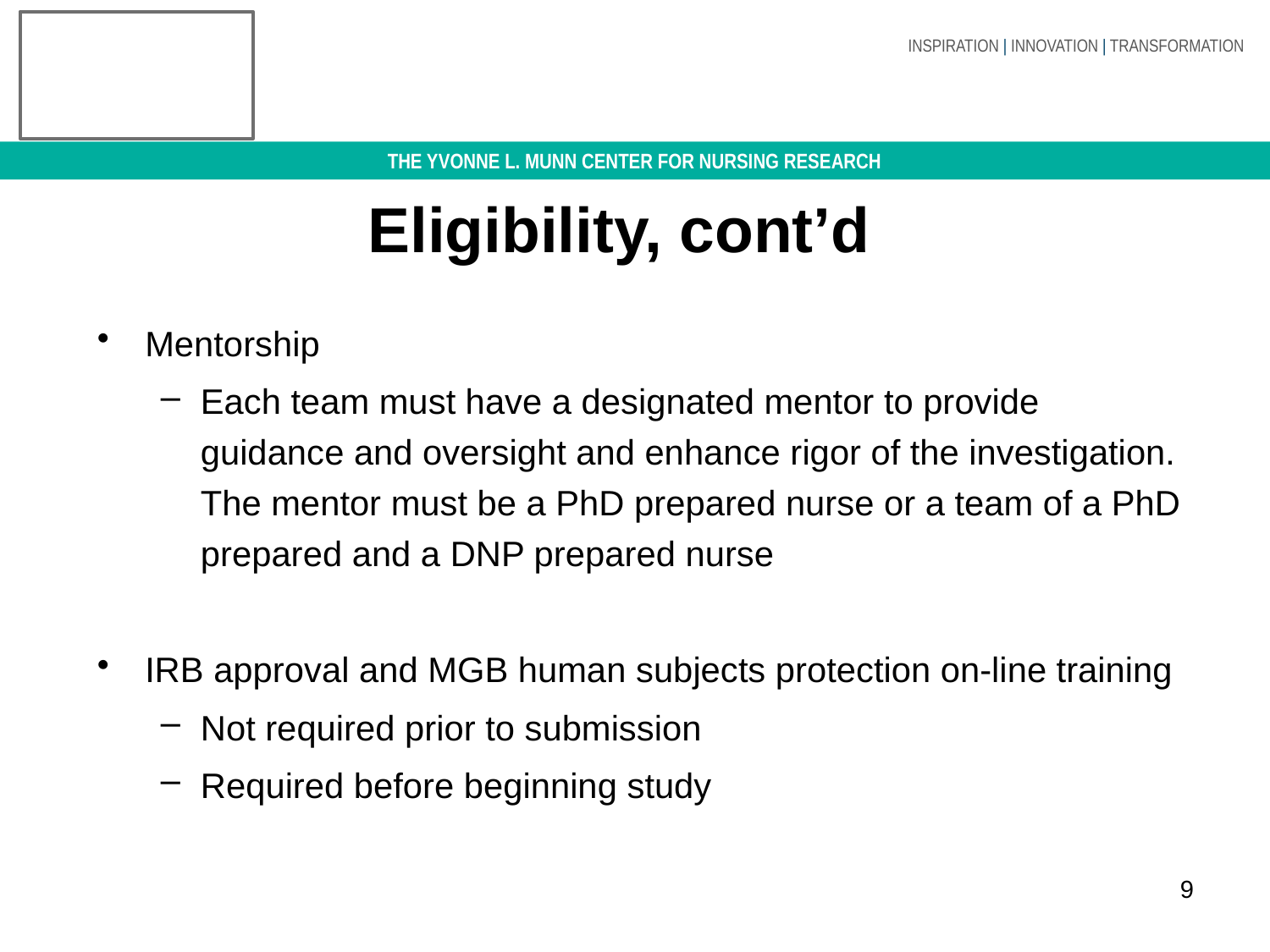

# Eligibility, cont’d
Mentorship
Each team must have a designated mentor to provide guidance and oversight and enhance rigor of the investigation. The mentor must be a PhD prepared nurse or a team of a PhD prepared and a DNP prepared nurse

IRB approval and MGB human subjects protection on-line training
Not required prior to submission
Required before beginning study

9